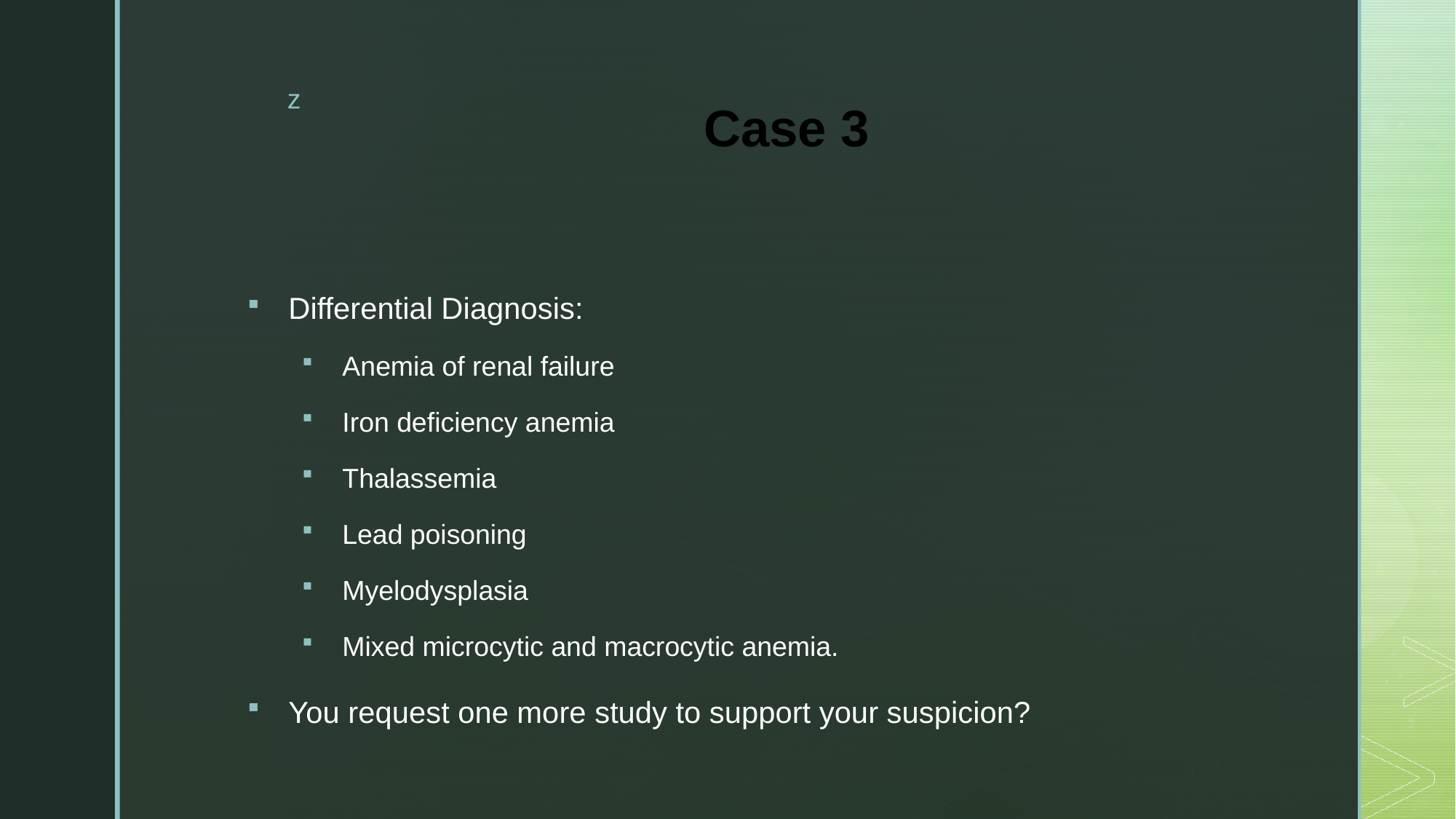

# Case 3
Differential Diagnosis:
Anemia of renal failure
Iron deficiency anemia
Thalassemia
Lead poisoning
Myelodysplasia
Mixed microcytic and macrocytic anemia.
You request one more study to support your suspicion?